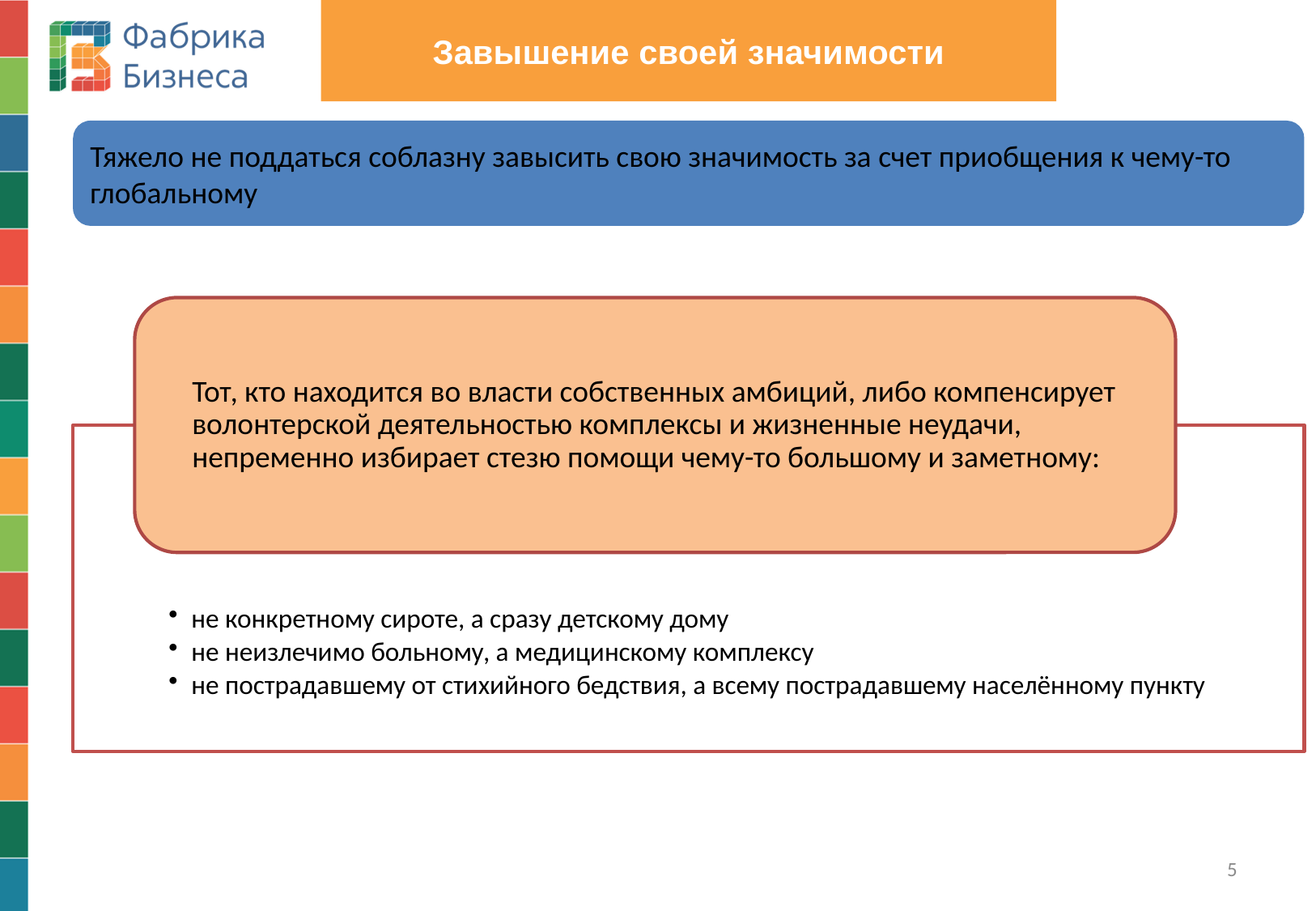

# Завышение своей значимости
Тяжело не поддаться соблазну завысить свою значимость за счет приобщения к чему-то глобальному
не конкретному сироте, а сразу детскому дому
не неизлечимо больному, а медицинскому комплексу
не пострадавшему от стихийного бедствия, а всему пострадавшему населённому пункту
Тот, кто находится во власти собственных амбиций, либо компенсирует волонтерской деятельностью комплексы и жизненные неудачи, непременно избирает стезю помощи чему-то большому и заметному:
5